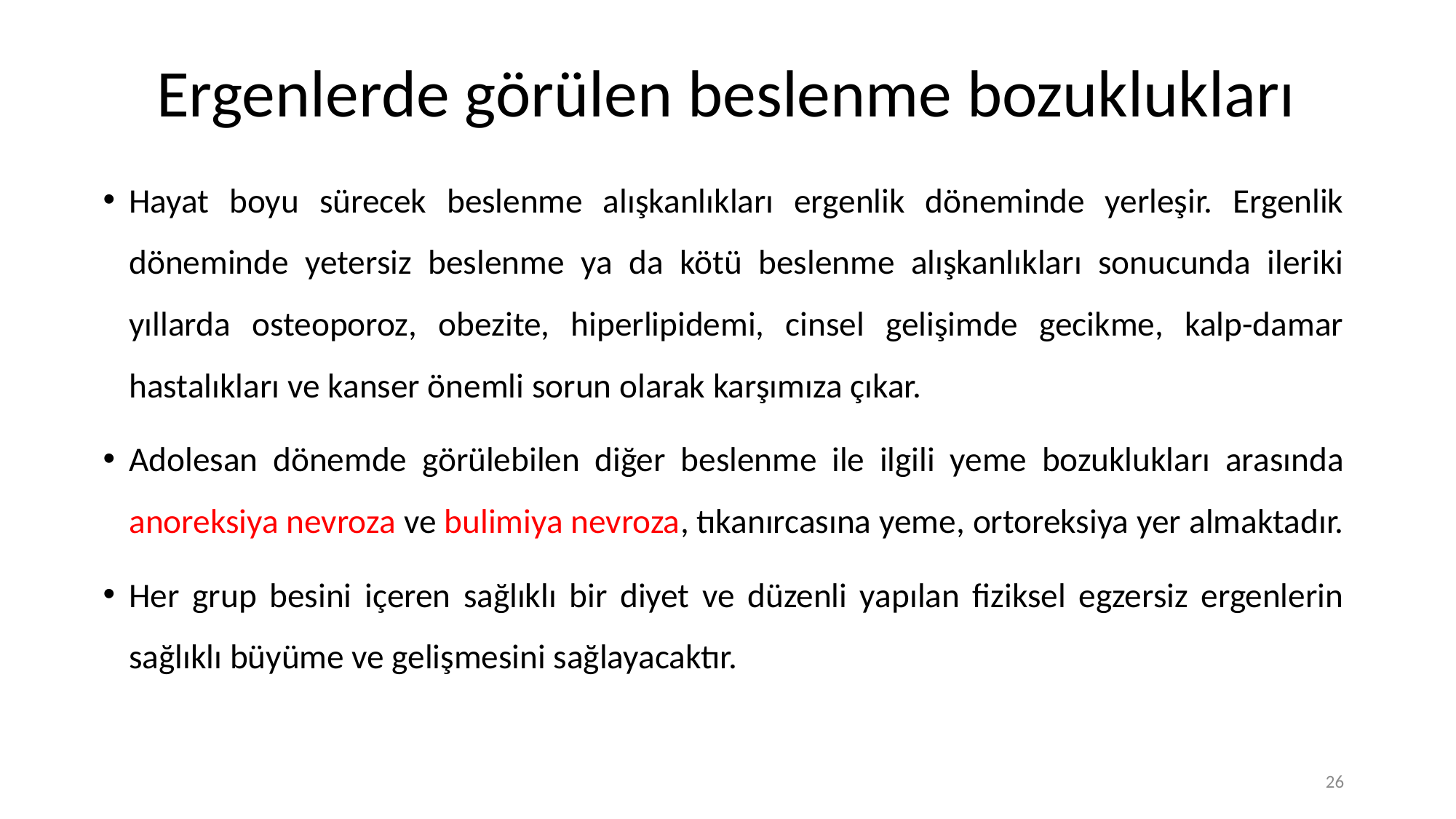

# Ergenlerde görülen beslenme bozuklukları
Hayat boyu sürecek beslenme alışkanlıkları ergenlik döneminde yerleşir. Ergenlik döneminde yetersiz beslenme ya da kötü beslenme alışkanlıkları sonucunda ileriki yıllarda osteoporoz, obezite, hiperlipidemi, cinsel gelişimde gecikme, kalp-damar hastalıkları ve kanser önemli sorun olarak karşımıza çıkar.
Adolesan dönemde görülebilen diğer beslenme ile ilgili yeme bozuklukları arasında anoreksiya nevroza ve bulimiya nevroza, tıkanırcasına yeme, ortoreksiya yer almaktadır.
Her grup besini içeren sağlıklı bir diyet ve düzenli yapılan fiziksel egzersiz ergenlerin sağlıklı büyüme ve gelişmesini sağlayacaktır.
26